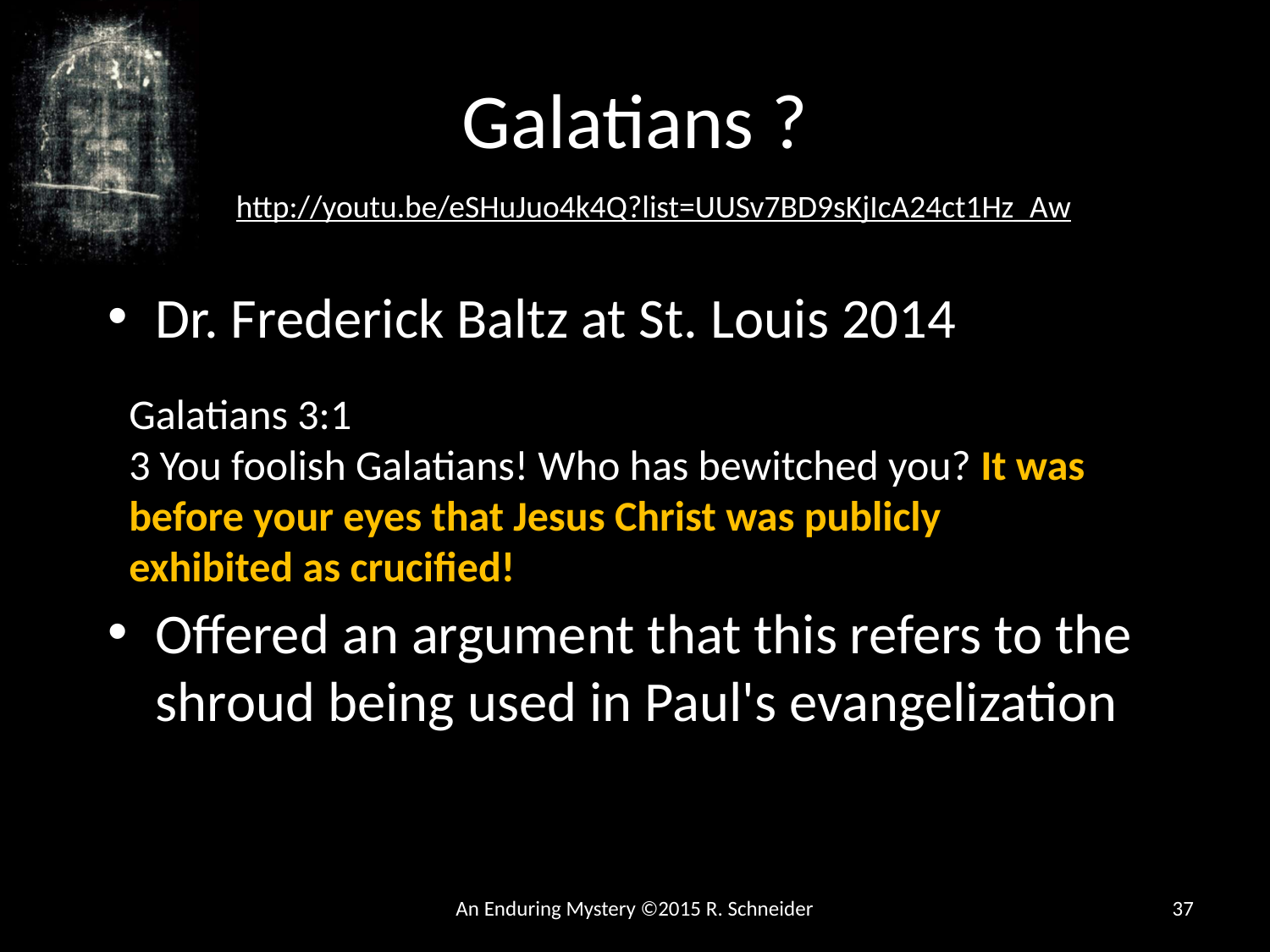

# Galatians ?
http://youtu.be/eSHuJuo4k4Q?list=UUSv7BD9sKjIcA24ct1Hz_Aw
Dr. Frederick Baltz at St. Louis 2014

Offered an argument that this refers to the shroud being used in Paul's evangelization
Galatians 3:1
3 You foolish Galatians! Who has bewitched you? It was before your eyes that Jesus Christ was publicly exhibited as crucified!
An Enduring Mystery ©2015 R. Schneider
37